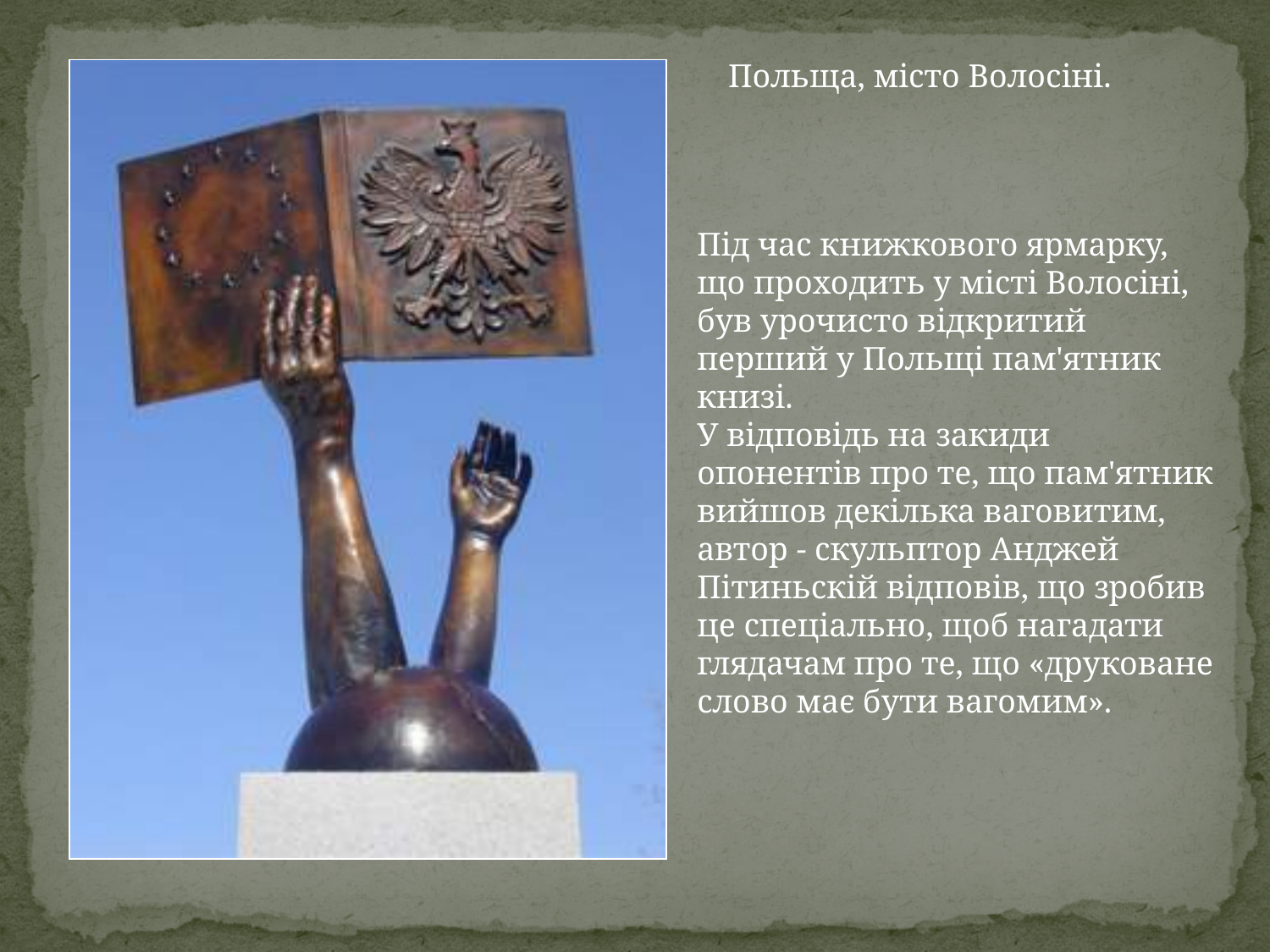

Польща, місто Волосіні.

Під час книжкового ярмарку, що проходить у місті Волосіні, був урочисто відкритий перший у Польщі пам'ятник книзі.
У відповідь на закиди опонентів про те, що пам'ятник вийшов декілька ваговитим, автор - скульптор Анджей Пітиньскій відповів, що зробив це спеціально, щоб нагадати глядачам про те, що «друковане слово має бути вагомим».